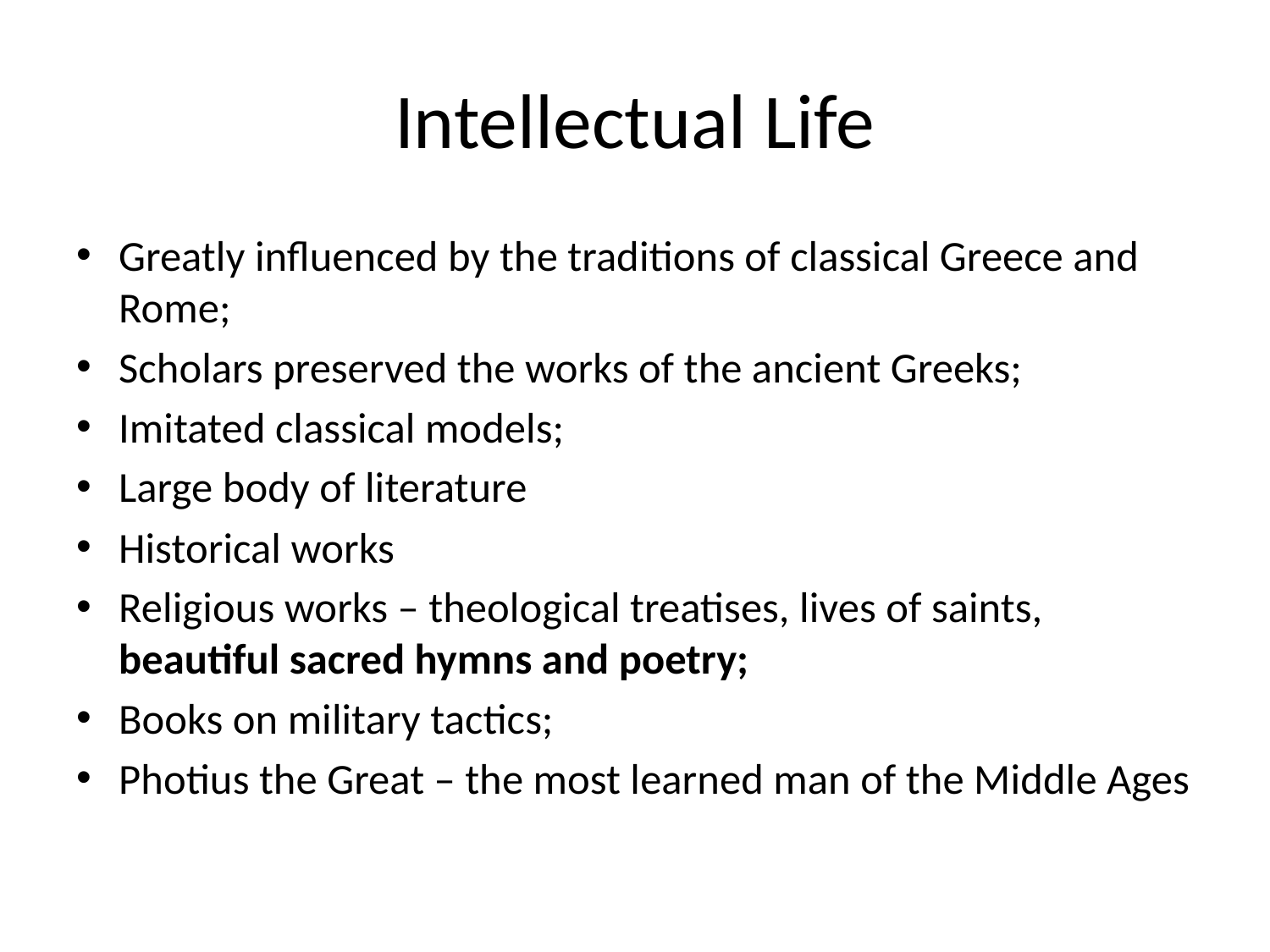

# Intellectual Life
Greatly influenced by the traditions of classical Greece and Rome;
Scholars preserved the works of the ancient Greeks;
Imitated classical models;
Large body of literature
Historical works
Religious works – theological treatises, lives of saints, beautiful sacred hymns and poetry;
Books on military tactics;
Photius the Great – the most learned man of the Middle Ages